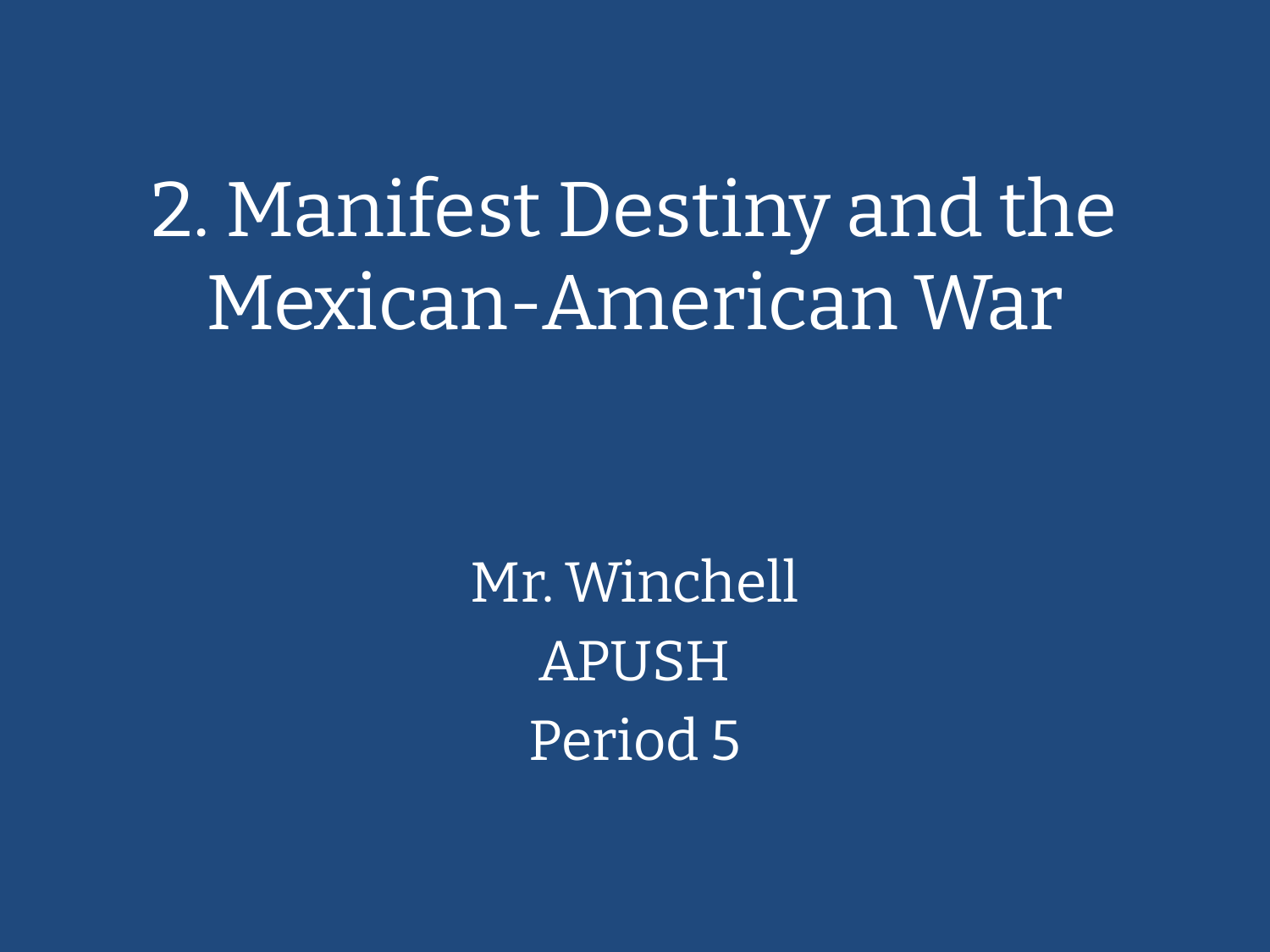

# 2. Manifest Destiny and the Mexican-American War
Mr. Winchell
APUSH
Period 5